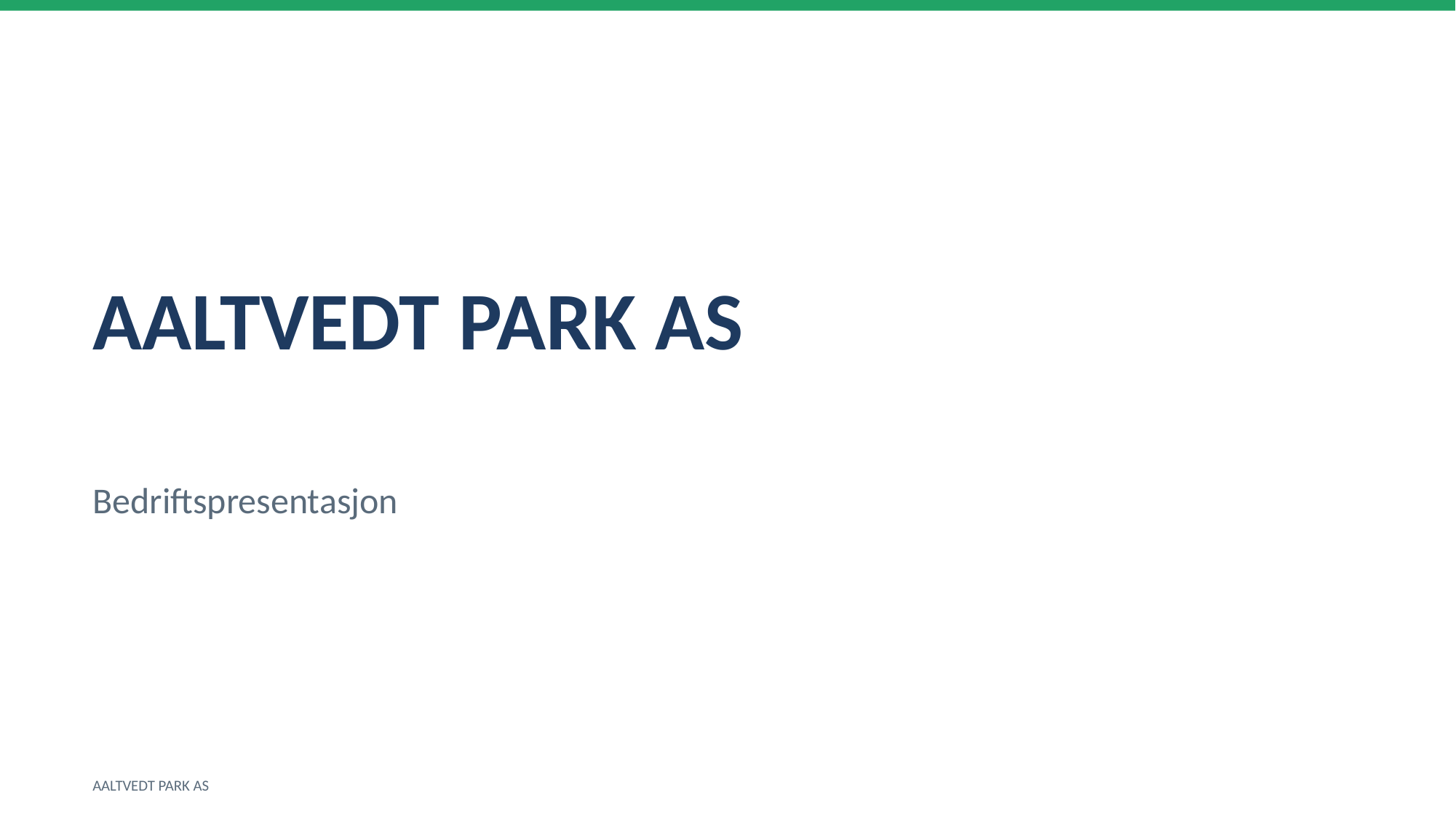

AALTVEDT PARK AS
Bedriftspresentasjon
AALTVEDT PARK AS